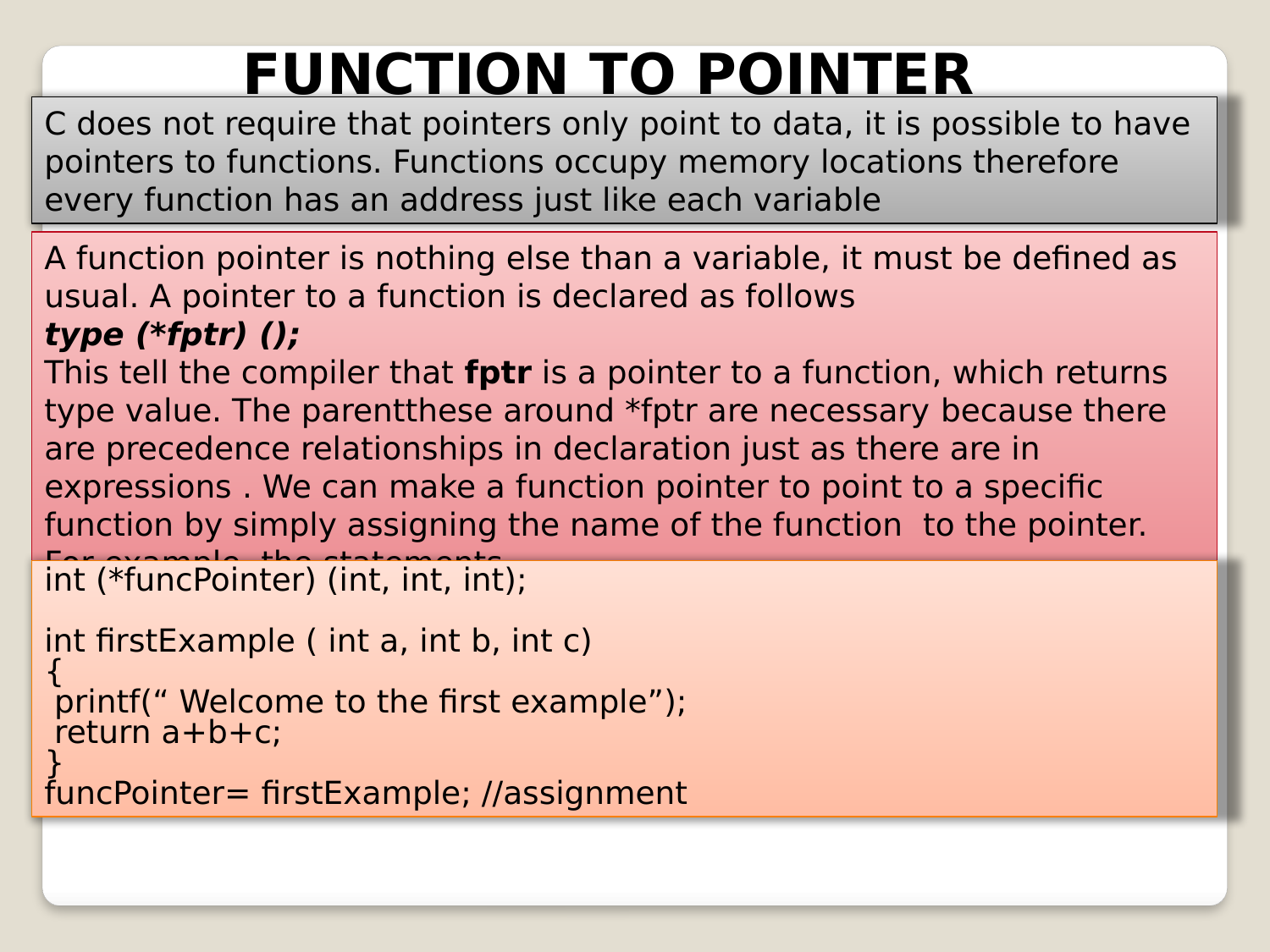

FUNCTION TO POINTER
C does not require that pointers only point to data, it is possible to have pointers to functions. Functions occupy memory locations therefore every function has an address just like each variable
A function pointer is nothing else than a variable, it must be defined as usual. A pointer to a function is declared as follows
type (*fptr) ();
This tell the compiler that fptr is a pointer to a function, which returns type value. The parentthese around *fptr are necessary because there are precedence relationships in declaration just as there are in expressions . We can make a function pointer to point to a specific function by simply assigning the name of the function  to the pointer. For example, the statements
int (*funcPointer) (int, int, int);

int firstExample ( int a, int b, int c)
{
 printf(“ Welcome to the first example”);
 return a+b+c;
}
funcPointer= firstExample; //assignment